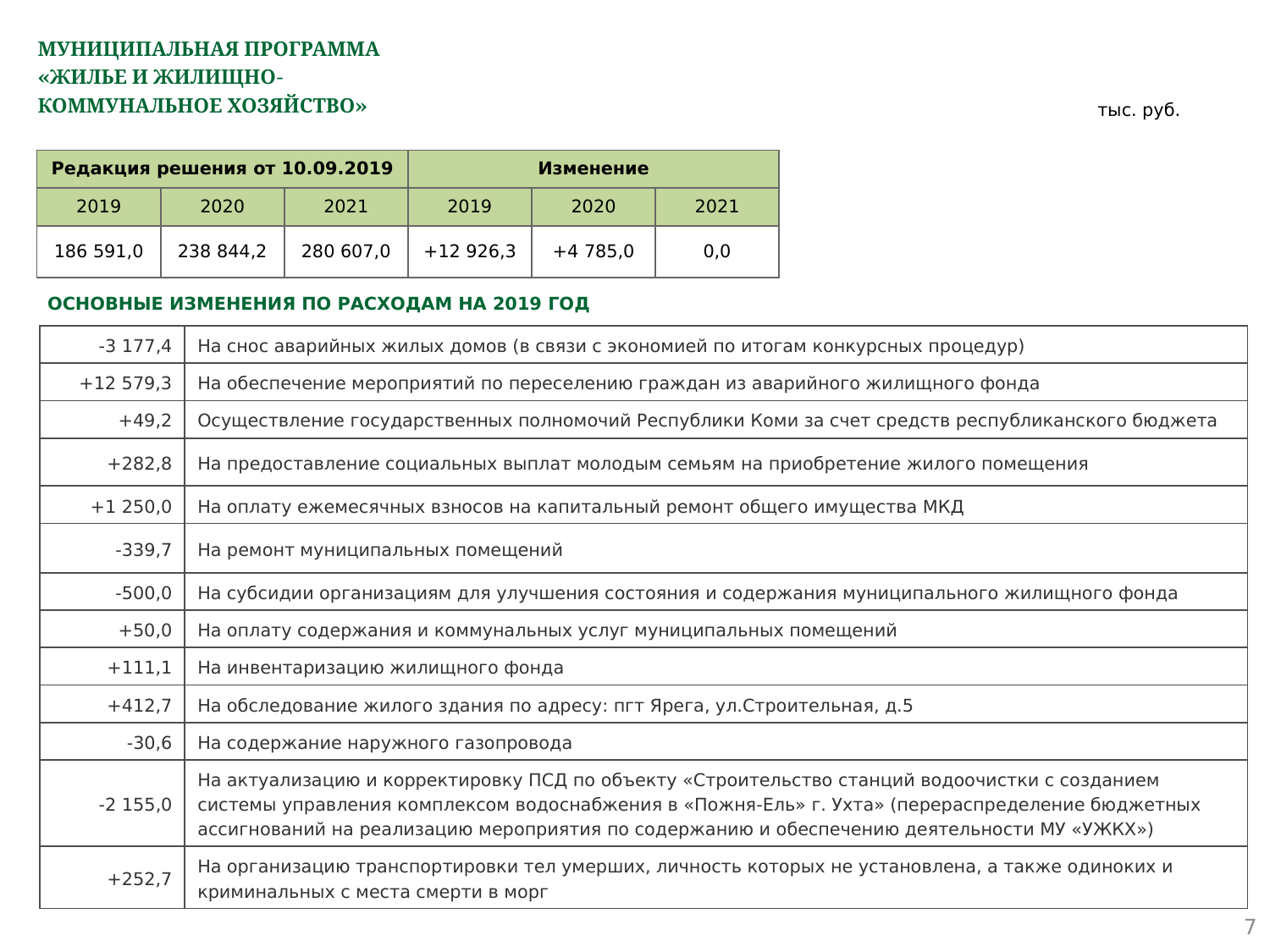

# МУНИЦИПАЛЬНАЯ ПРОГРАММА «ЖИЛЬЕ И ЖИЛИЩНО- КОММУНАЛЬНОЕ ХОЗЯЙСТВО»
тыс. руб.
| Редакция решения от 10.09.2019 |  |  | Изменение |  |  |
| --- | --- | --- | --- | --- | --- |
| 2019 | 2020 | 2021 | 2019 | 2020 | 2021 |
| 186 591,0 | 238 844,2 | 280 607,0 | +12 926,3 | +4 785,0 | 0,0 |
ОСНОВНЫЕ ИЗМЕНЕНИЯ ПО РАСХОДАМ НА 2019 ГОД
| -3 177,4 | На снос аварийных жилых домов (в связи с экономией по итогам конкурсных процедур) |
| --- | --- |
| +12 579,3 | На обеспечение мероприятий по переселению граждан из аварийного жилищного фонда |
| +49,2 | Осуществление государственных полномочий Республики Коми за счет средств республиканского бюджета |
| +282,8 | На предоставление социальных выплат молодым семьям на приобретение жилого помещения |
| +1 250,0 | На оплату ежемесячных взносов на капитальный ремонт общего имущества МКД |
| -339,7 | На ремонт муниципальных помещений |
| -500,0 | На субсидии организациям для улучшения состояния и содержания муниципального жилищного фонда |
| +50,0 | На оплату содержания и коммунальных услуг муниципальных помещений |
| +111,1 | На инвентаризацию жилищного фонда |
| +412,7 | На обследование жилого здания по адресу: пгт Ярега, ул.Строительная, д.5 |
| -30,6 | На содержание наружного газопровода |
| -2 155,0 | На актуализацию и корректировку ПСД по объекту «Строительство станций водоочистки с созданием системы управления комплексом водоснабжения в «Пожня-Ель» г. Ухта» (перераспределение бюджетных ассигнований на реализацию мероприятия по содержанию и обеспечению деятельности МУ «УЖКХ») |
| +252,7 | На организацию транспортировки тел умерших, личность которых не установлена, а также одиноких и криминальных с места смерти в морг |
7